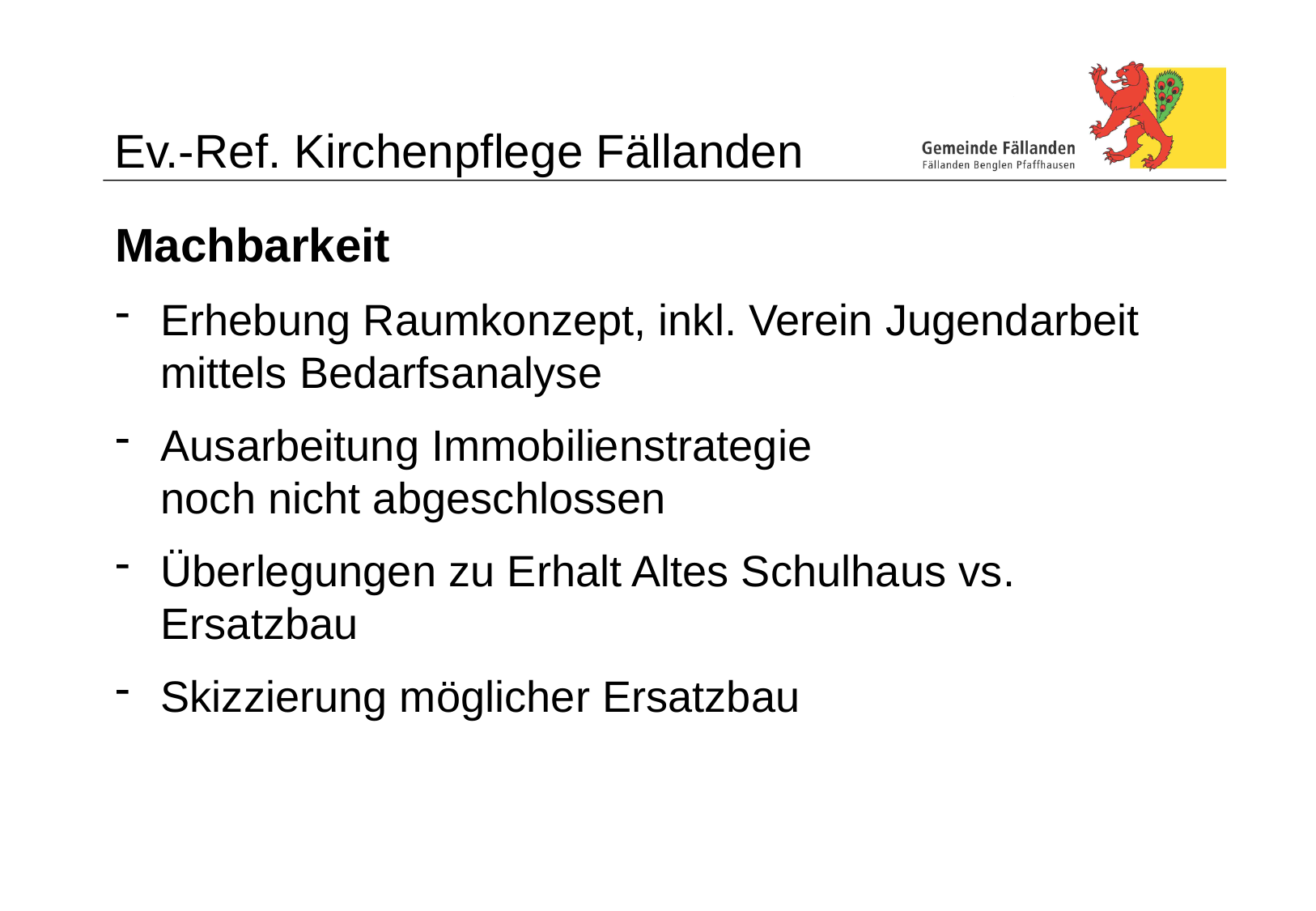

# Ev.-Ref. Kirchenpflege Fällanden
Machbarkeit
Erhebung Raumkonzept, inkl. Verein Jugendarbeit
mittels Bedarfsanalyse
Ausarbeitung Immobilienstrategie
noch nicht abgeschlossen
Überlegungen zu Erhalt Altes Schulhaus vs. Ersatzbau
Skizzierung möglicher Ersatzbau